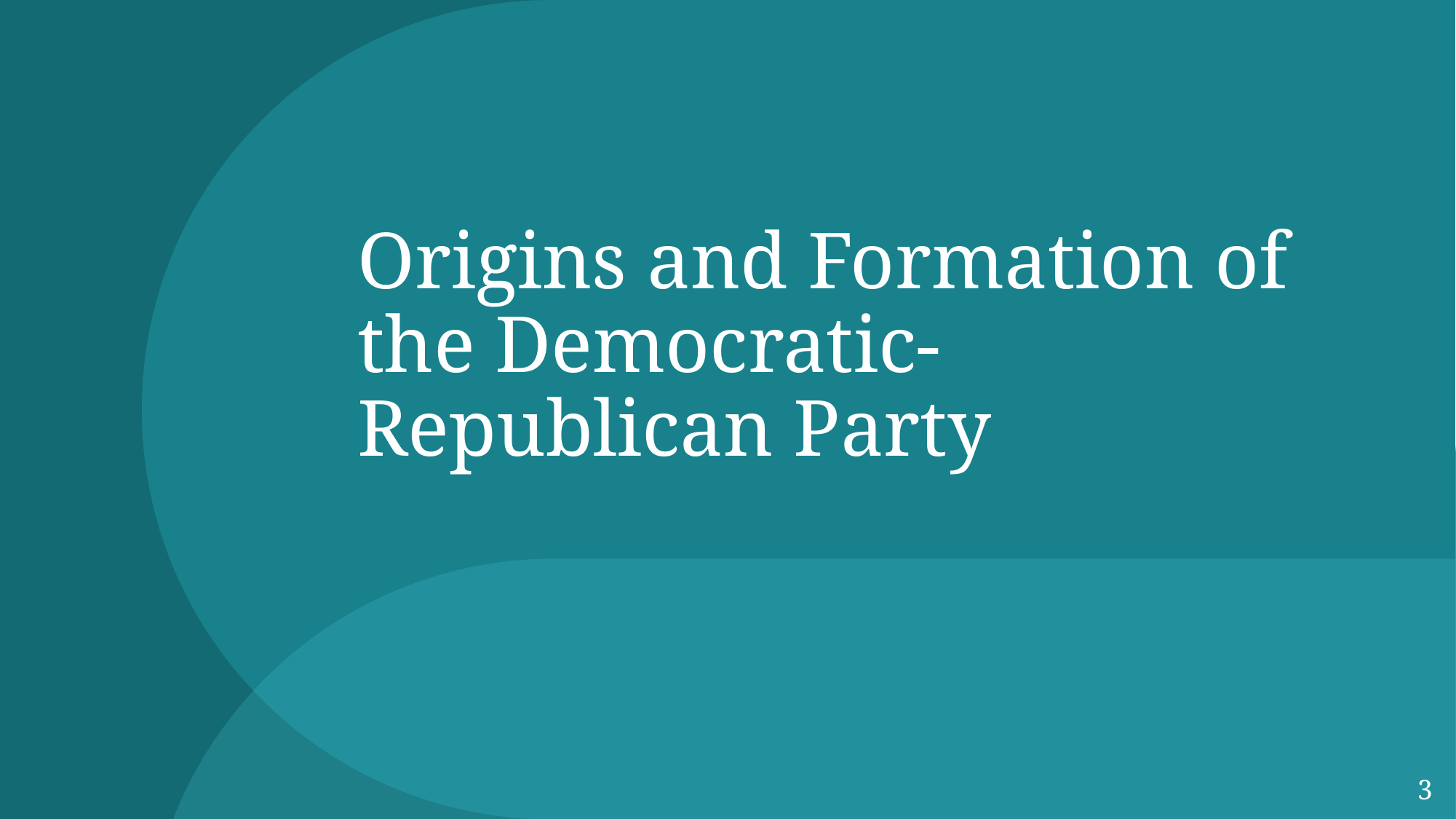

# Origins and Formation of the Democratic-Republican Party

3